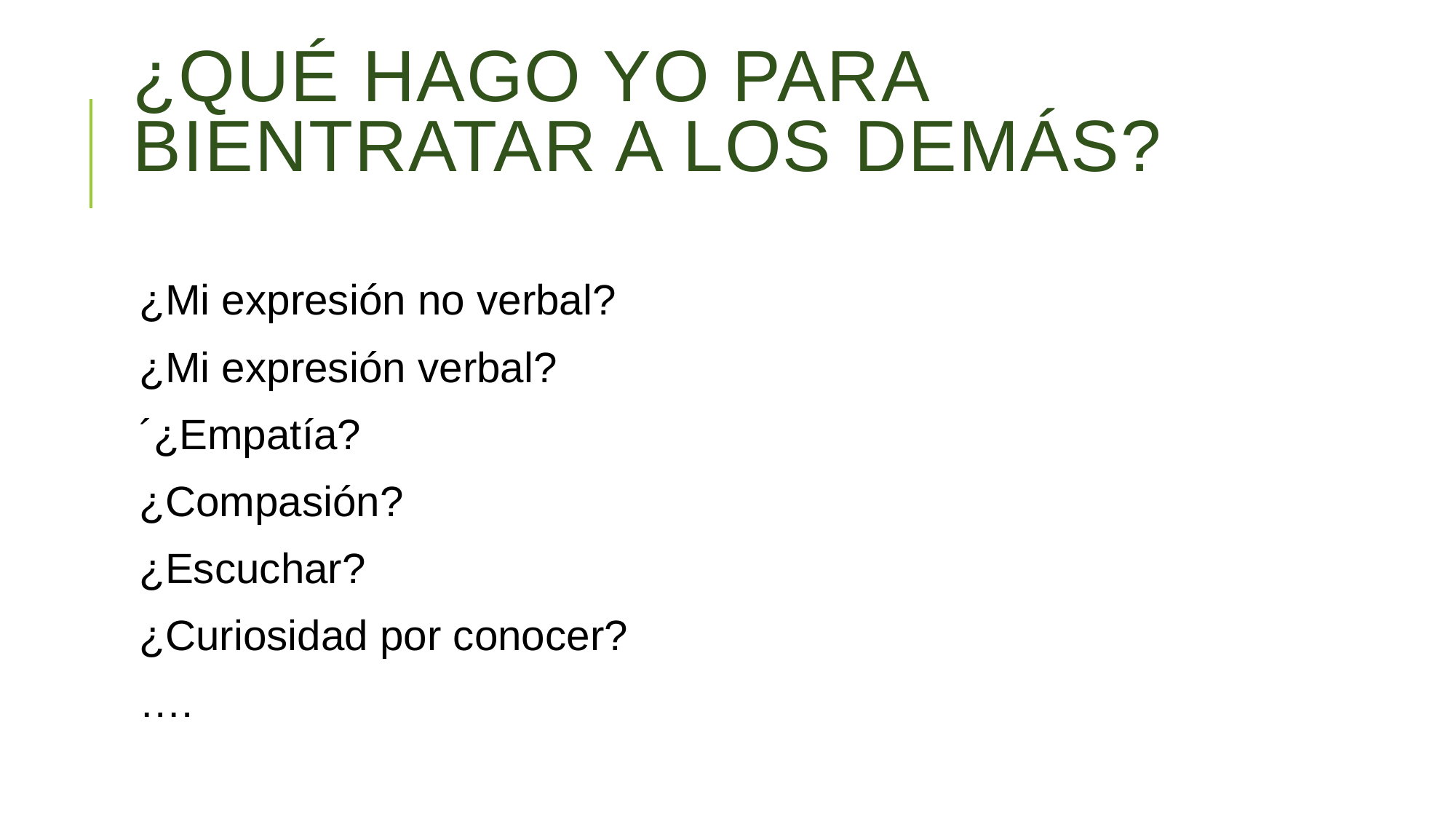

# ¿Qué hago yo para bientratar a los demás?
¿Mi expresión no verbal?
¿Mi expresión verbal?
´¿Empatía?
¿Compasión?
¿Escuchar?
¿Curiosidad por conocer?
….